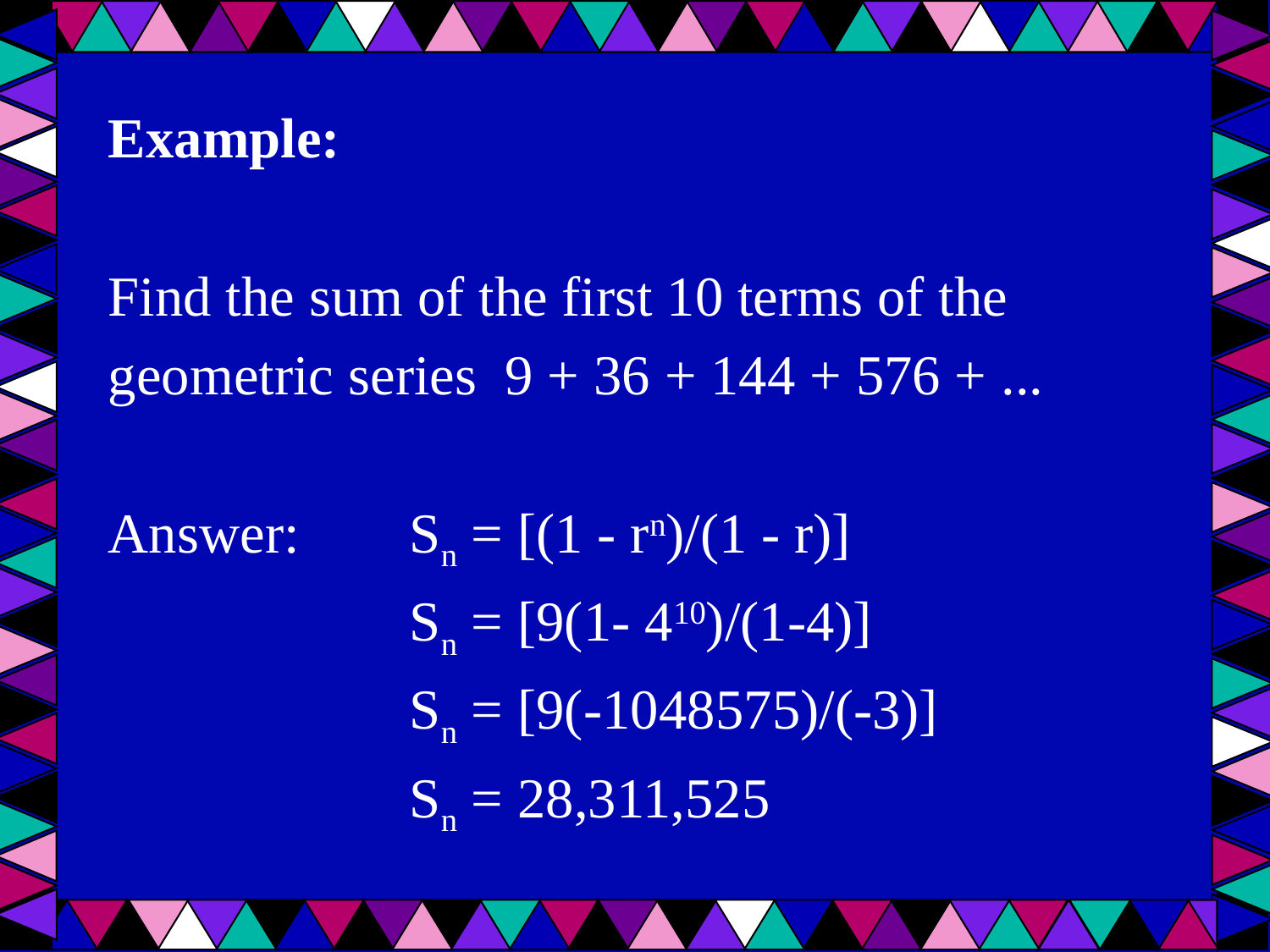

Example:

Find the sum of the first 10 terms of the
geometric series  9 + 36 + 144 + 576 + ...

Answer:   	Sn = [(1 - rn)/(1 - r)]
			Sn = [9(1- 410)/(1-4)]
			Sn = [9(-1048575)/(-3)]
			Sn = 28,311,525